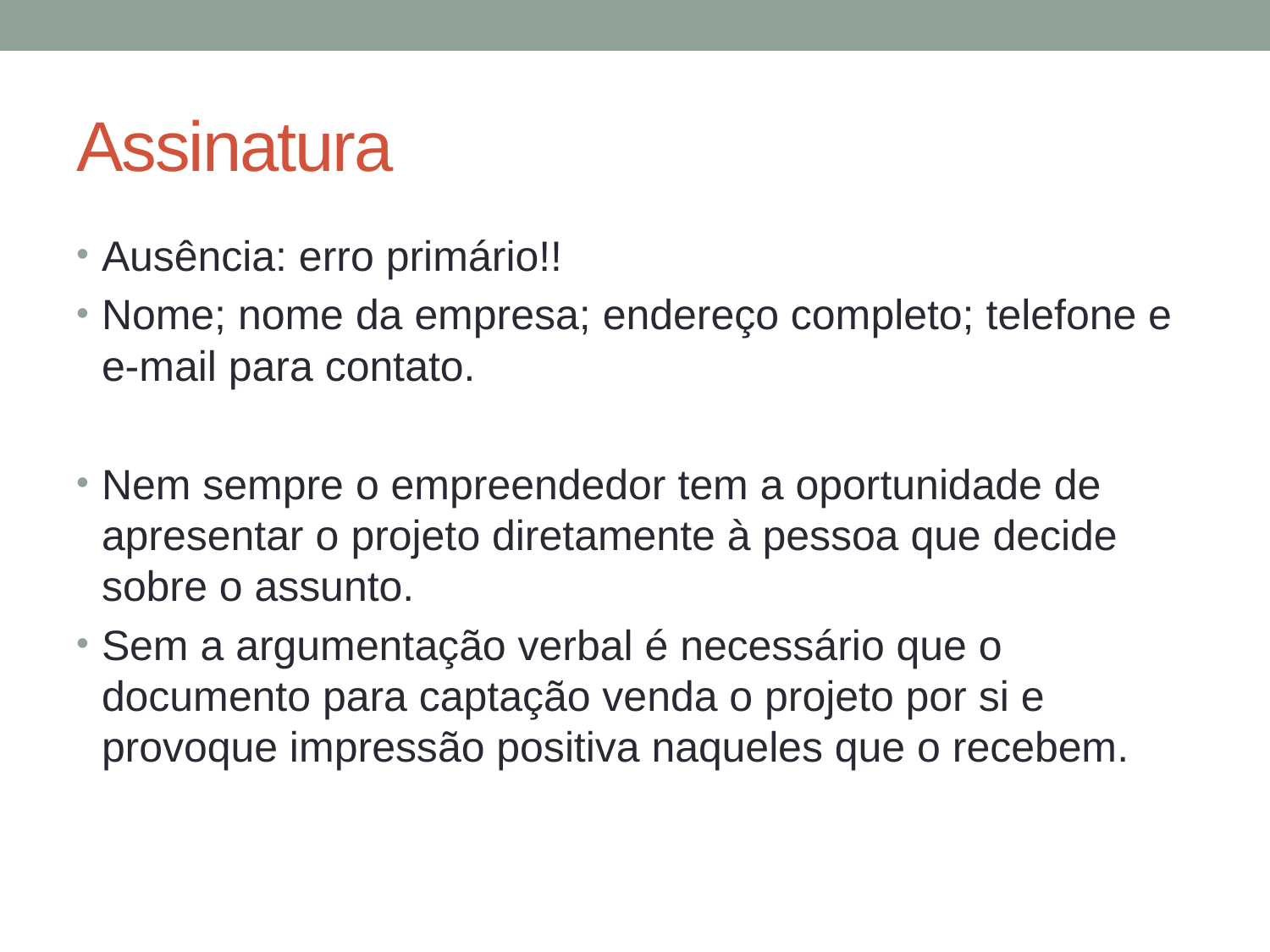

# Assinatura
Ausência: erro primário!!
Nome; nome da empresa; endereço completo; telefone e e-mail para contato.

Nem sempre o empreendedor tem a oportunidade de apresentar o projeto diretamente à pessoa que decide sobre o assunto.
Sem a argumentação verbal é necessário que o documento para captação venda o projeto por si e provoque impressão positiva naqueles que o recebem.